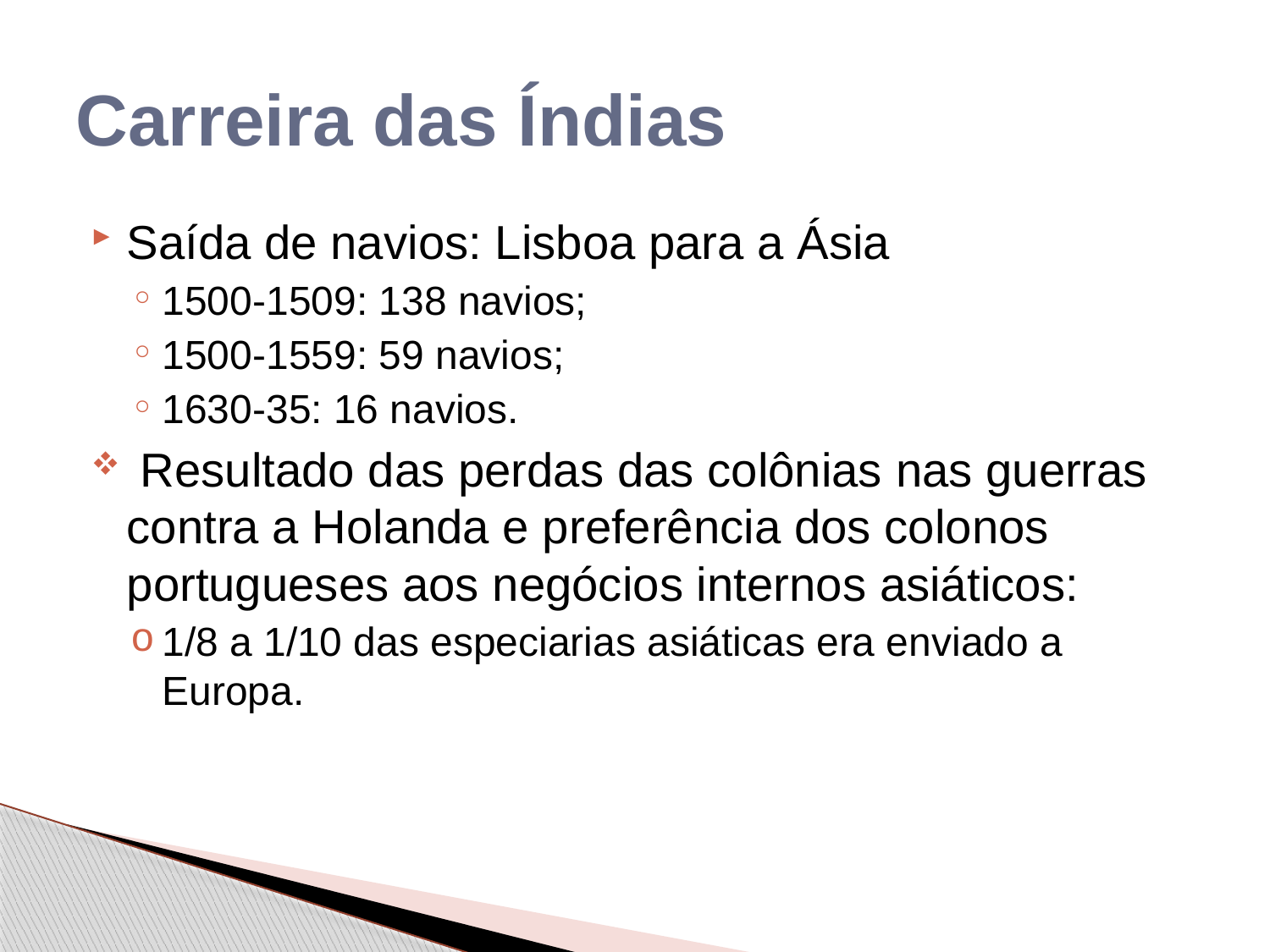

# Carreira das Índias
Saída de navios: Lisboa para a Ásia
1500-1509: 138 navios;
1500-1559: 59 navios;
1630-35: 16 navios.
 Resultado das perdas das colônias nas guerras contra a Holanda e preferência dos colonos portugueses aos negócios internos asiáticos:
1/8 a 1/10 das especiarias asiáticas era enviado a Europa.